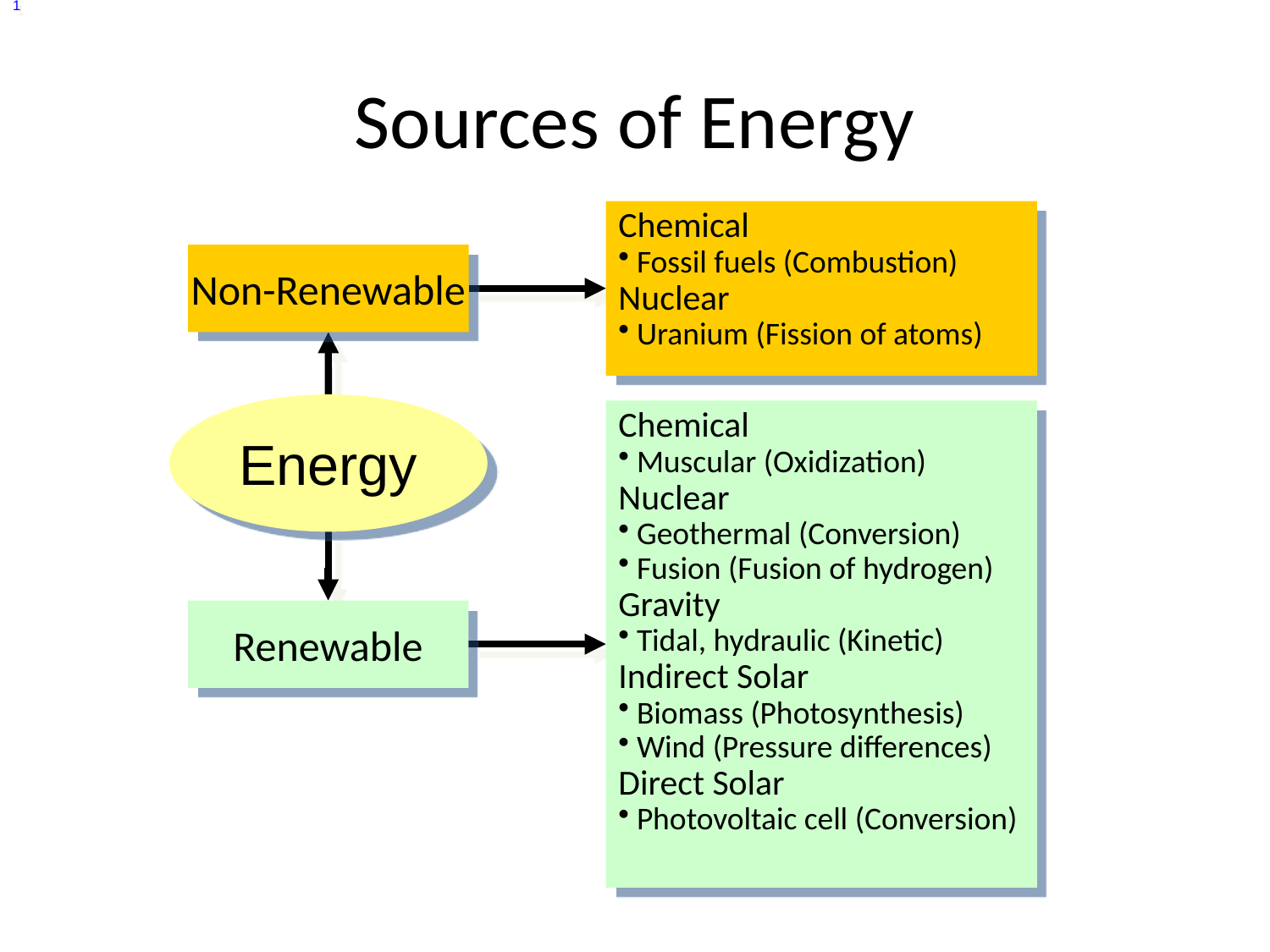

1
# Sources of Energy
Chemical
 Fossil fuels (Combustion)
Nuclear
 Uranium (Fission of atoms)
Non-Renewable
Energy
Chemical
 Muscular (Oxidization)
Nuclear
 Geothermal (Conversion)
 Fusion (Fusion of hydrogen)
Gravity
 Tidal, hydraulic (Kinetic)
Indirect Solar
 Biomass (Photosynthesis)
 Wind (Pressure differences)
Direct Solar
 Photovoltaic cell (Conversion)
Renewable